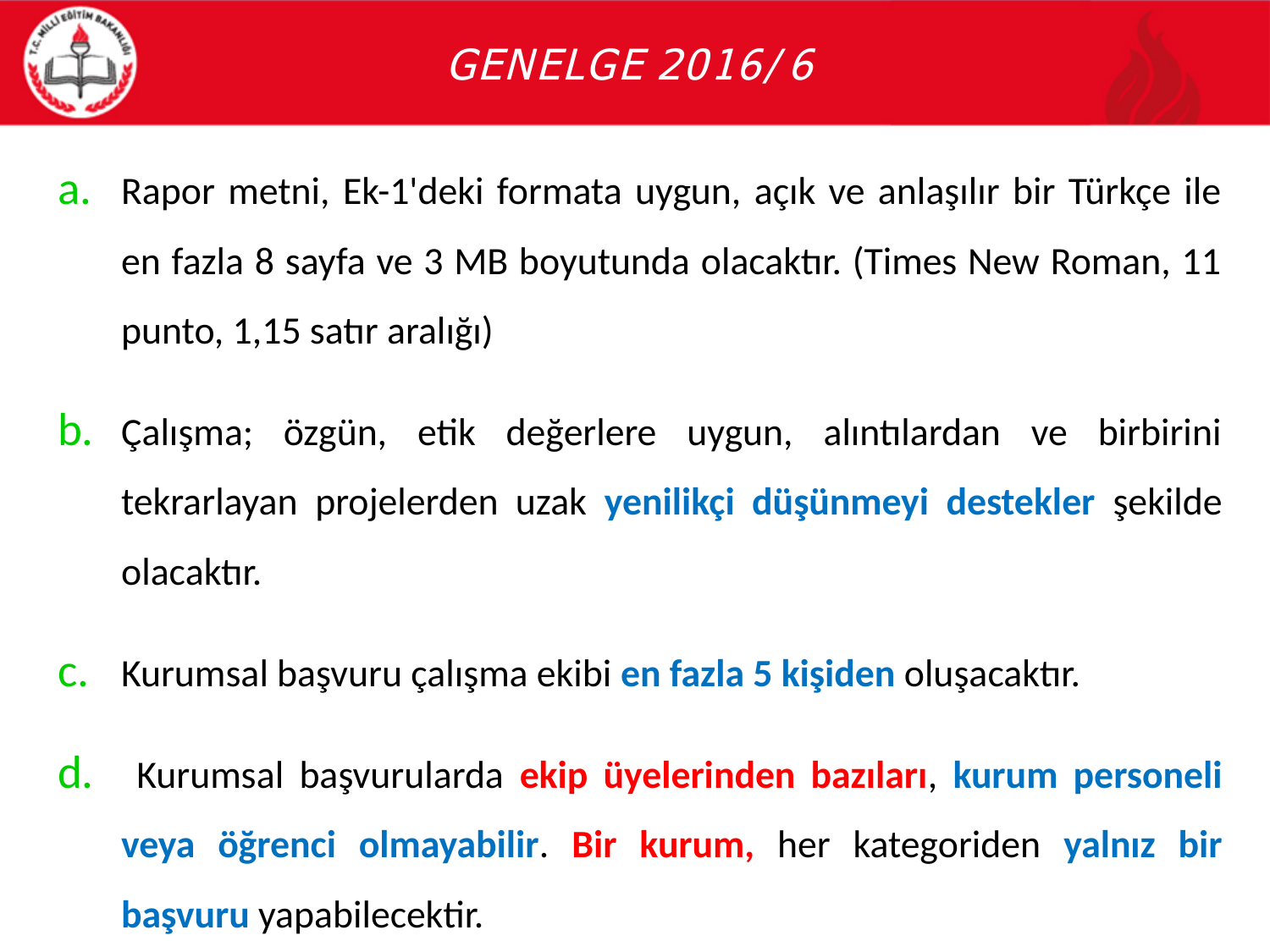

# GENELGE 2016/6
Rapor metni, Ek-1'deki formata uygun, açık ve anlaşılır bir Türkçe ile en fazla 8 sayfa ve 3 MB boyutunda olacaktır. (Times New Roman, 11 punto, 1,15 satır aralığı)
Çalışma; özgün, etik değerlere uygun, alıntılardan ve birbirini tekrarlayan projelerden uzak yenilikçi düşünmeyi destekler şekilde olacaktır.
Kurumsal başvuru çalışma ekibi en fazla 5 kişiden oluşacaktır.
 Kurumsal başvurularda ekip üyelerinden bazıları, kurum personeli veya öğrenci olmayabilir. Bir kurum, her kategoriden yalnız bir başvuru yapabilecektir.

17